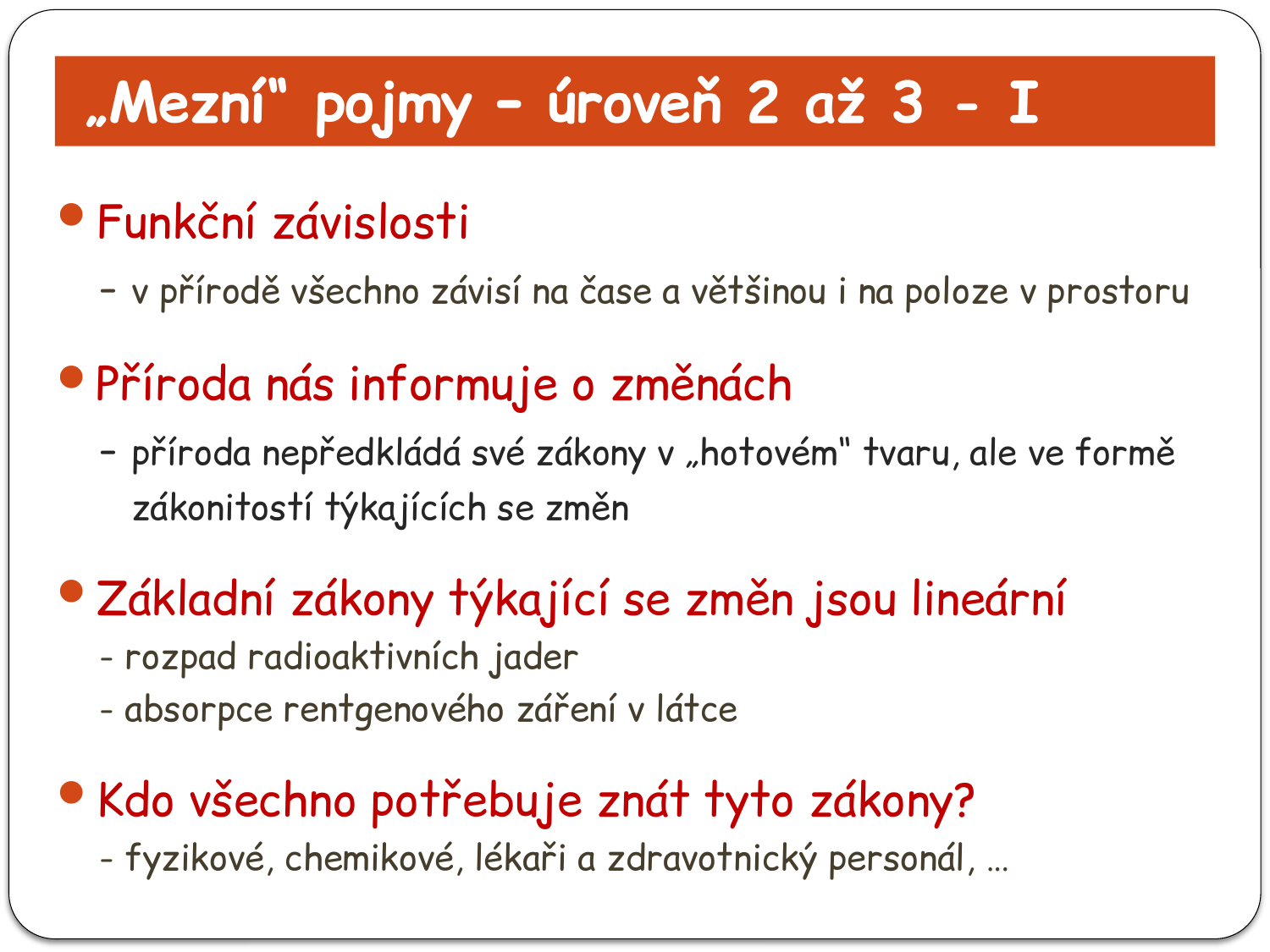

# „Mezní“ pojmy – úroveň 2 až 3 - I

Funkční závislosti
   - v přírodě všechno závisí na čase a většinou i na poloze v prostoru

Příroda nás informuje o změnách
   - příroda nepředkládá své zákony v „hotovém“ tvaru, ale ve formě
       zákonitostí týkajících se změn

Základní zákony týkající se změn jsou lineární
    - rozpad radioaktivních jader
    - absorpce rentgenového záření v látce

Kdo všechno potřebuje znát tyto zákony?
    - fyzikové, chemikové, lékaři a zdravotnický personál, …